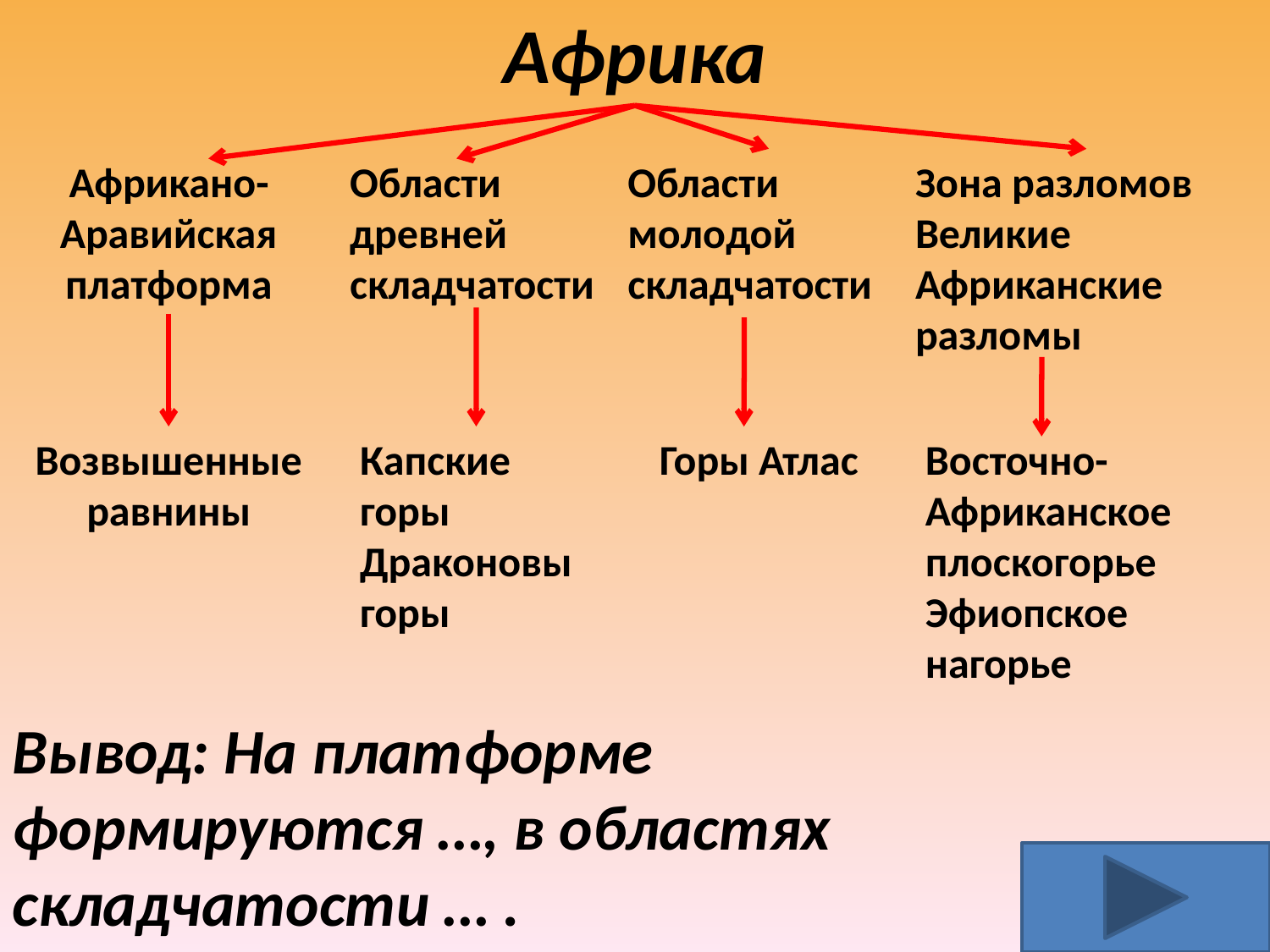

Африка
Африкано-Аравийская платформа
Области древней складчатости
Области молодой складчатости
Зона разломов Великие Африканские разломы
Возвышенные равнины
Капские горы
Драконовы горы
Горы Атлас
Восточно-Африканское плоскогорье
Эфиопское нагорье
Вывод: На платформе формируются …, в областях складчатости … .